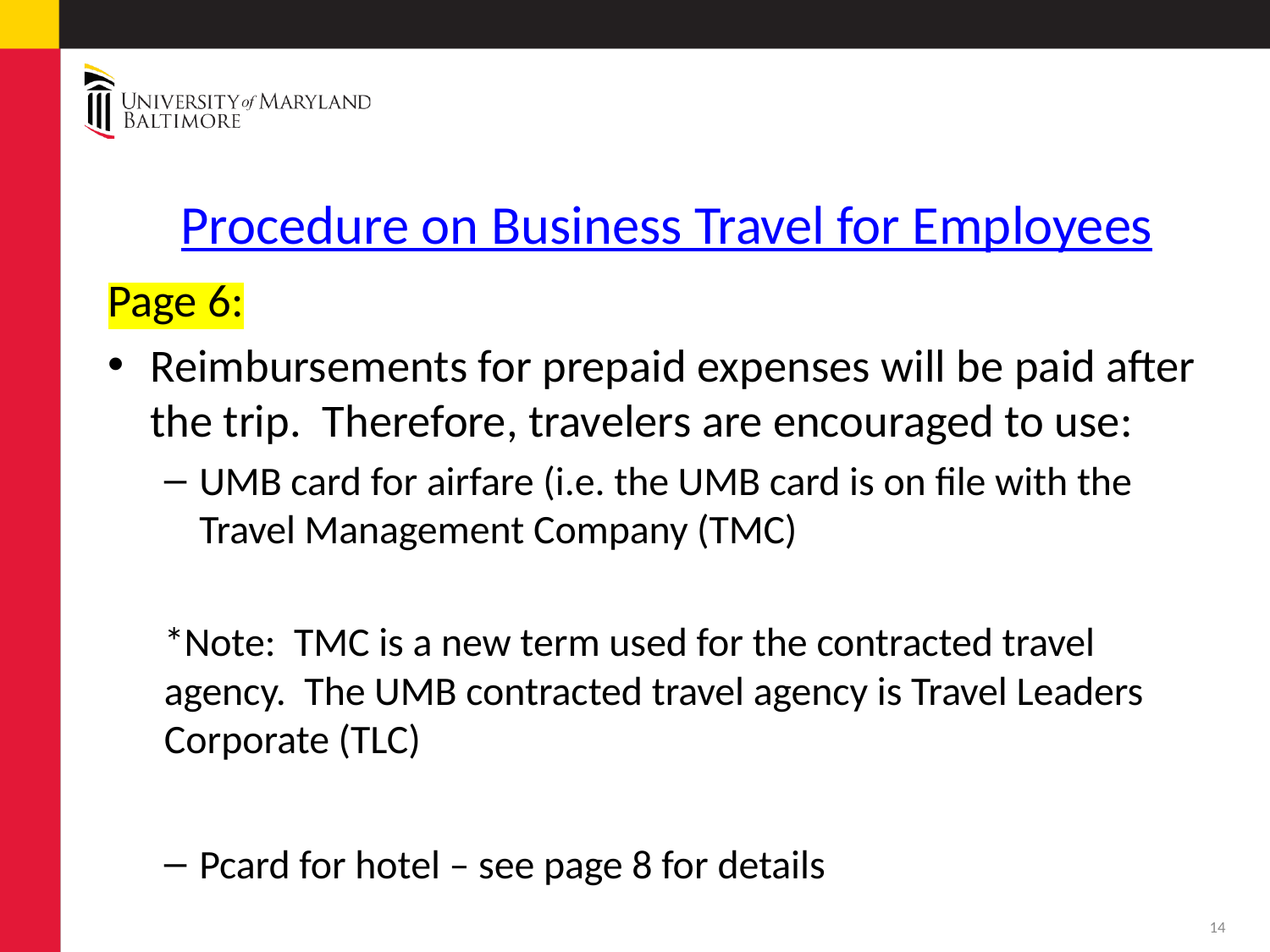

# Procedure on Business Travel for Employees
Page 6:
Reimbursements for prepaid expenses will be paid after the trip.  Therefore, travelers are encouraged to use:
UMB card for airfare (i.e. the UMB card is on file with the Travel Management Company (TMC)

*Note:  TMC is a new term used for the contracted travel agency.  The UMB contracted travel agency is Travel Leaders Corporate (TLC)

Pcard for hotel – see page 8 for details

14